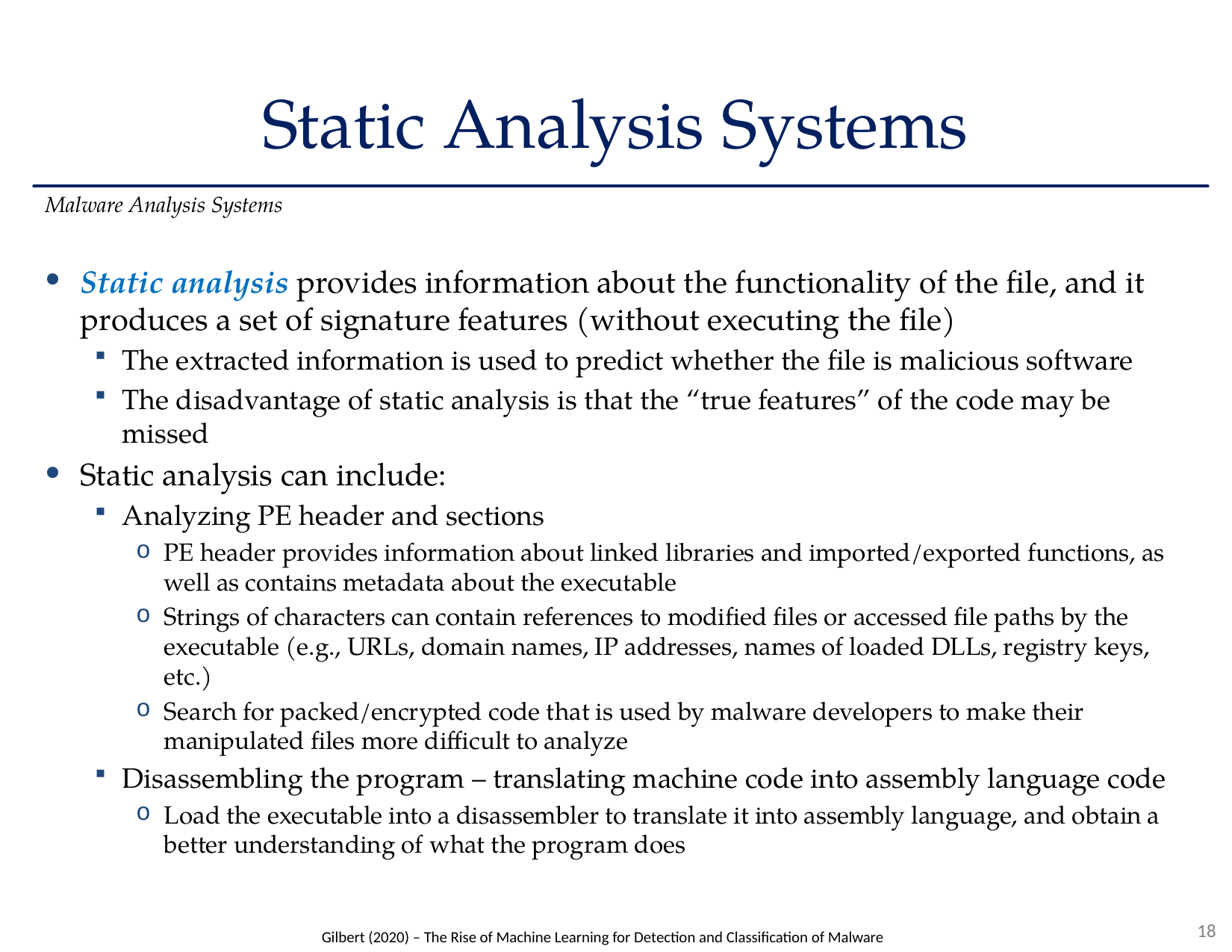

# Static Analysis Systems
Malware Analysis Systems

Static analysis provides information about the functionality of the file, and it produces a set of signature features (without executing the file)
The extracted information is used to predict whether the file is malicious software
The disadvantage of static analysis is that the “true features” of the code may be missed
Static analysis can include:
Analyzing PE header and sections
PE header provides information about linked libraries and imported/exported functions, as well as contains metadata about the executable
Strings of characters can contain references to modified files or accessed file paths by the executable (e.g., URLs, domain names, IP addresses, names of loaded DLLs, registry keys, etc.)
Search for packed/encrypted code that is used by malware developers to make their manipulated files more difficult to analyze
Disassembling the program – translating machine code into assembly language code
Load the executable into a disassembler to translate it into assembly language, and obtain a better understanding of what the program does

Gilbert (2020) – The Rise of Machine Learning for Detection and Classification of Malware